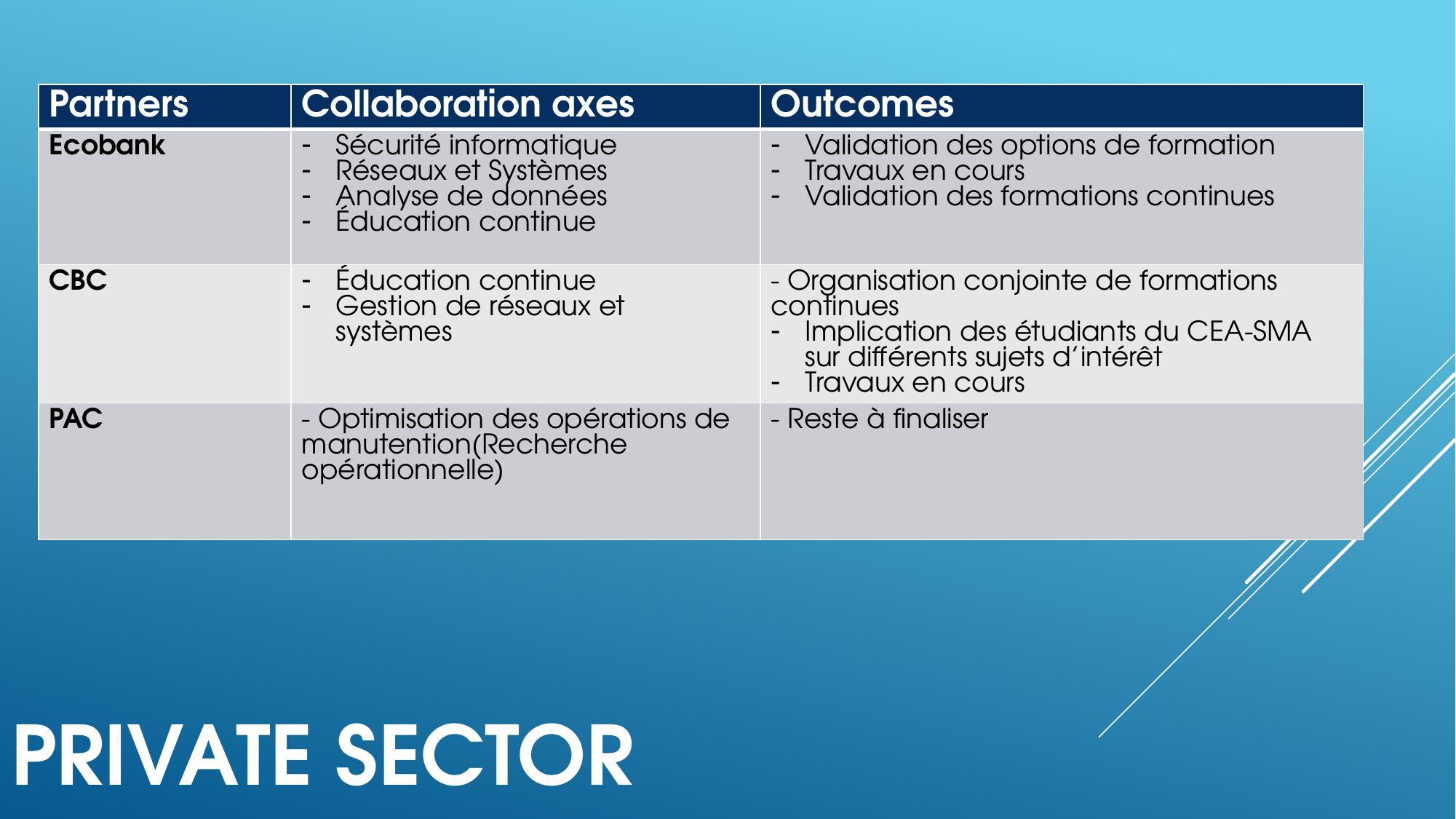

| Partners | Collaboration axes | Outcomes |
| --- | --- | --- |
| Ecobank | Sécurité informatique Réseaux et Systèmes Analyse de données Éducation continue | Validation des options de formation Travaux en cours Validation des formations continues |
| CBC | Éducation continue Gestion de réseaux et systèmes | - Organisation conjointe de formations continues Implication des étudiants du CEA-SMA sur différents sujets d’intérêt Travaux en cours |
| PAC | - Optimisation des opérations de manutention(Recherche opérationnelle) | - Reste à finaliser |
# Private Sector